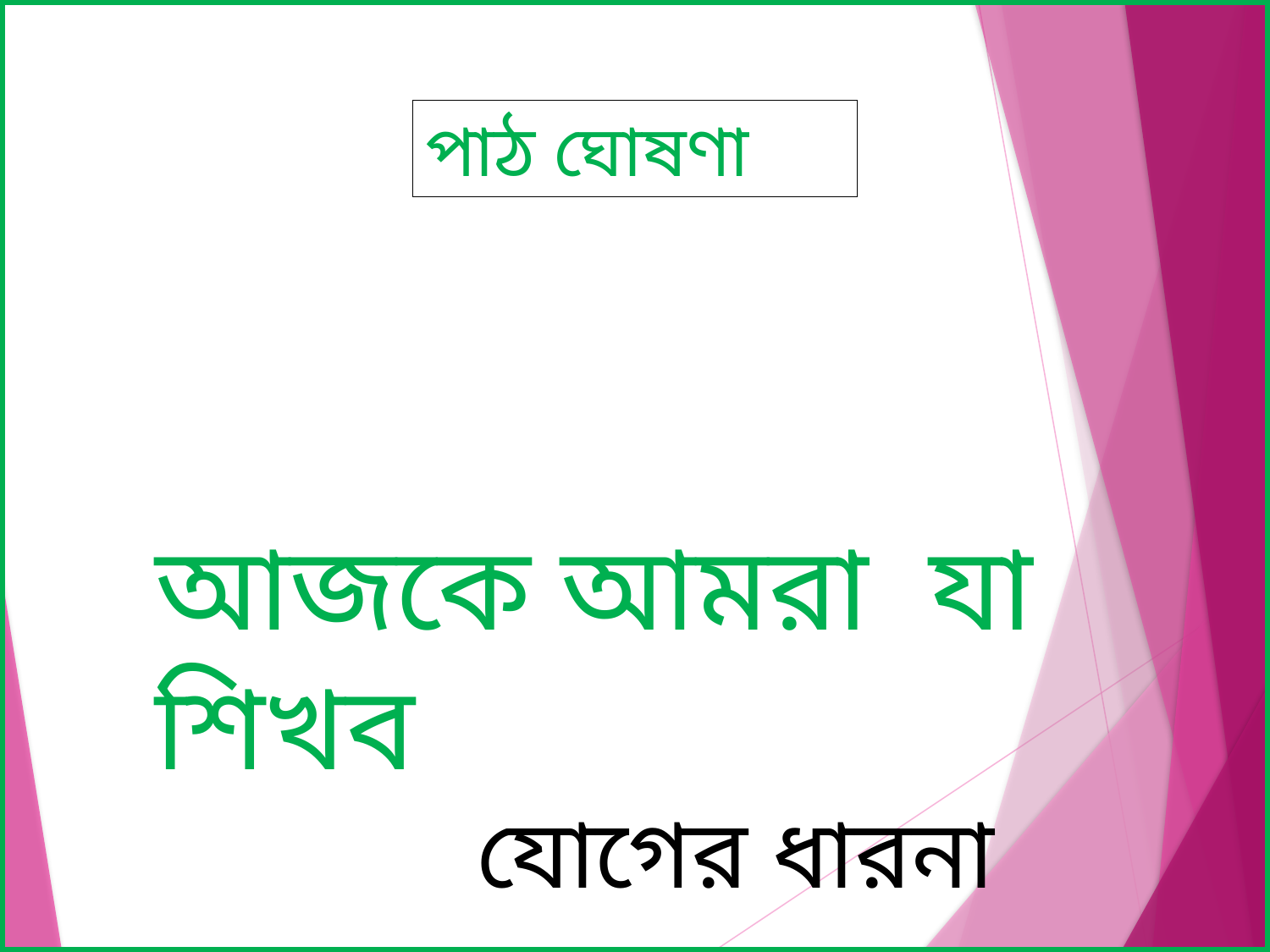

পাঠ ঘোষণা
আজকে আমরা  যা শিখব
             যোগের ধারনা